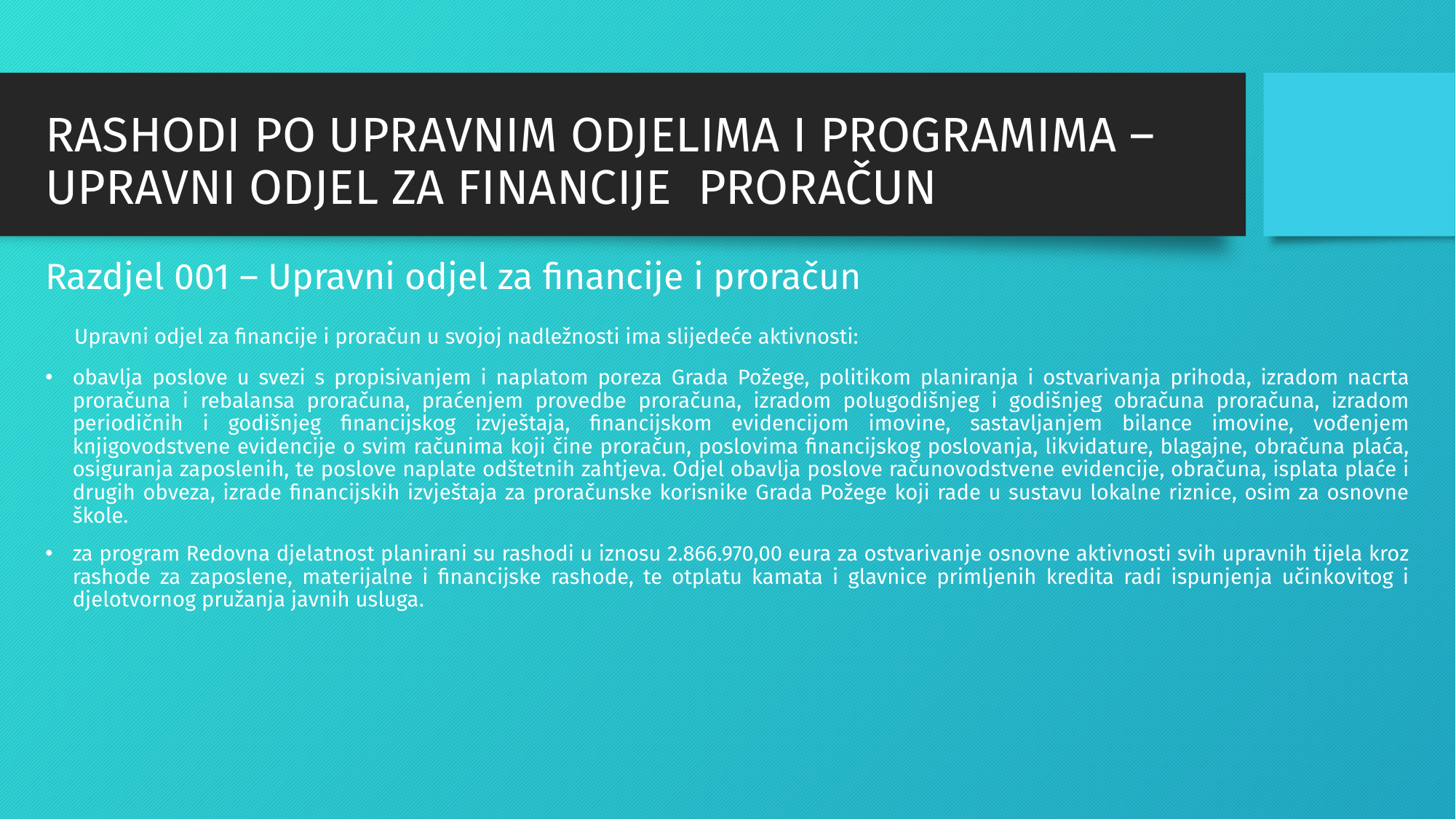

# RASHODI PO UPRAVNIM ODJELIMA I PROGRAMIMA – UPRAVNI ODJEL ZA FINANCIJE  PRORAČUN
Razdjel 001 – Upravni odjel za financije i proračun
   Upravni odjel za financije i proračun u svojoj nadležnosti ima slijedeće aktivnosti:
obavlja poslove u svezi s propisivanjem i naplatom poreza Grada Požege, politikom planiranja i ostvarivanja prihoda, izradom nacrta proračuna i rebalansa proračuna, praćenjem provedbe proračuna, izradom polugodišnjeg i godišnjeg obračuna proračuna, izradom periodičnih i godišnjeg financijskog izvještaja, financijskom evidencijom imovine, sastavljanjem bilance imovine, vođenjem knjigovodstvene evidencije o svim računima koji čine proračun, poslovima financijskog poslovanja, likvidature, blagajne, obračuna plaća, osiguranja zaposlenih, te poslove naplate odštetnih zahtjeva. Odjel obavlja poslove računovodstvene evidencije, obračuna, isplata plaće i drugih obveza, izrade financijskih izvještaja za proračunske korisnike Grada Požege koji rade u sustavu lokalne riznice, osim za osnovne škole.
za program Redovna djelatnost planirani su rashodi u iznosu 2.866.970,00 eura za ostvarivanje osnovne aktivnosti svih upravnih tijela kroz rashode za zaposlene, materijalne i financijske rashode, te otplatu kamata i glavnice primljenih kredita radi ispunjenja učinkovitog i djelotvornog pružanja javnih usluga.